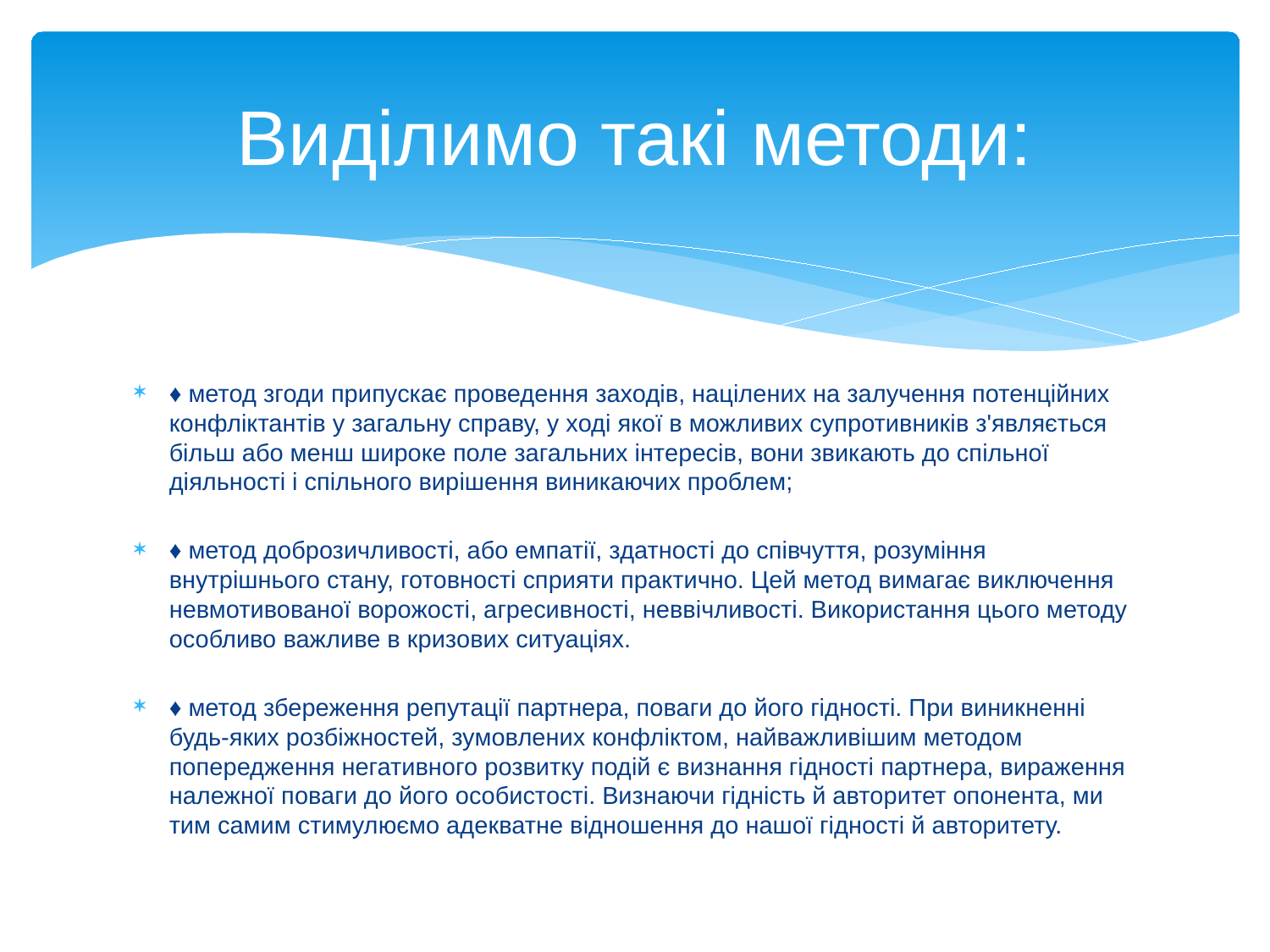

# Виділимо такі методи:
♦ метод згоди припускає проведення заходів, націлених на залучення потенційних конфліктантів у загальну справу, у ході якої в можливих супротивників з'являється більш або менш широке поле загальних інтересів, вони звикають до спільної діяльності і спільного вирішення виникаючих проблем;

♦ метод доброзичливості, або емпатії, здатності до співчуття, розуміння внутрішнього стану, готовності сприяти практично. Цей метод вимагає виключення невмотивованої ворожості, агресивності, неввічливості. Використання цього методу особливо важливе в кризових ситуаціях.

♦ метод збереження репутації партнера, поваги до його гідності. При виникненні будь-яких розбіжностей, зумовлених конфліктом, найважливішим методом попередження негативного розвитку подій є визнання гідності партнера, вираження належної поваги до його особистості. Визнаючи гідність й авторитет опонента, ми тим самим стимулюємо адекватне відношення до нашої гідності й авторитету.